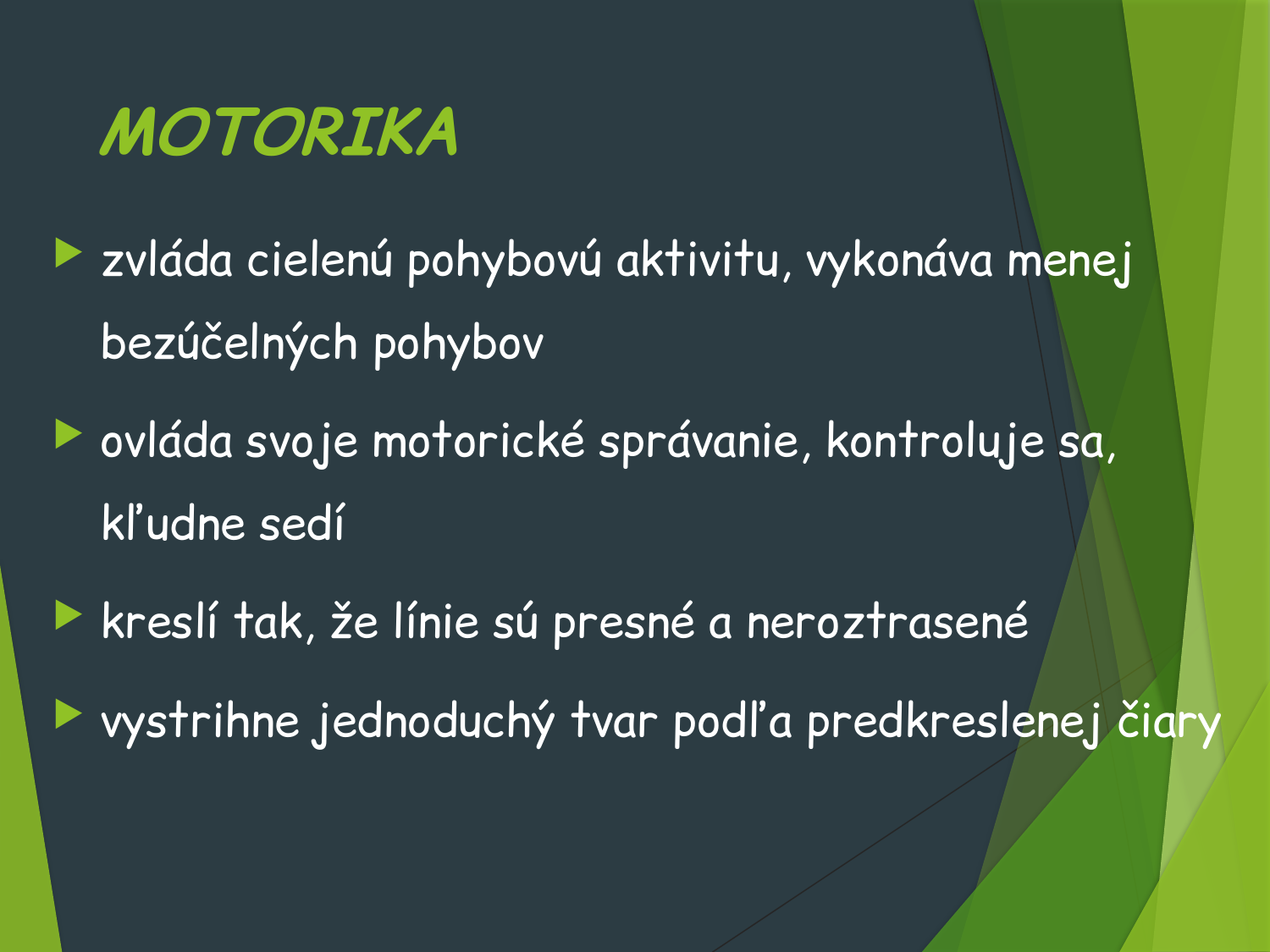

# MOTORIKA
zvláda cielenú pohybovú aktivitu, vykonáva menej bezúčelných pohybov
ovláda svoje motorické správanie, kontroluje sa, kľudne sedí
kreslí tak, že línie sú presné a neroztrasené
vystrihne jednoduchý tvar podľa predkreslenej čiary